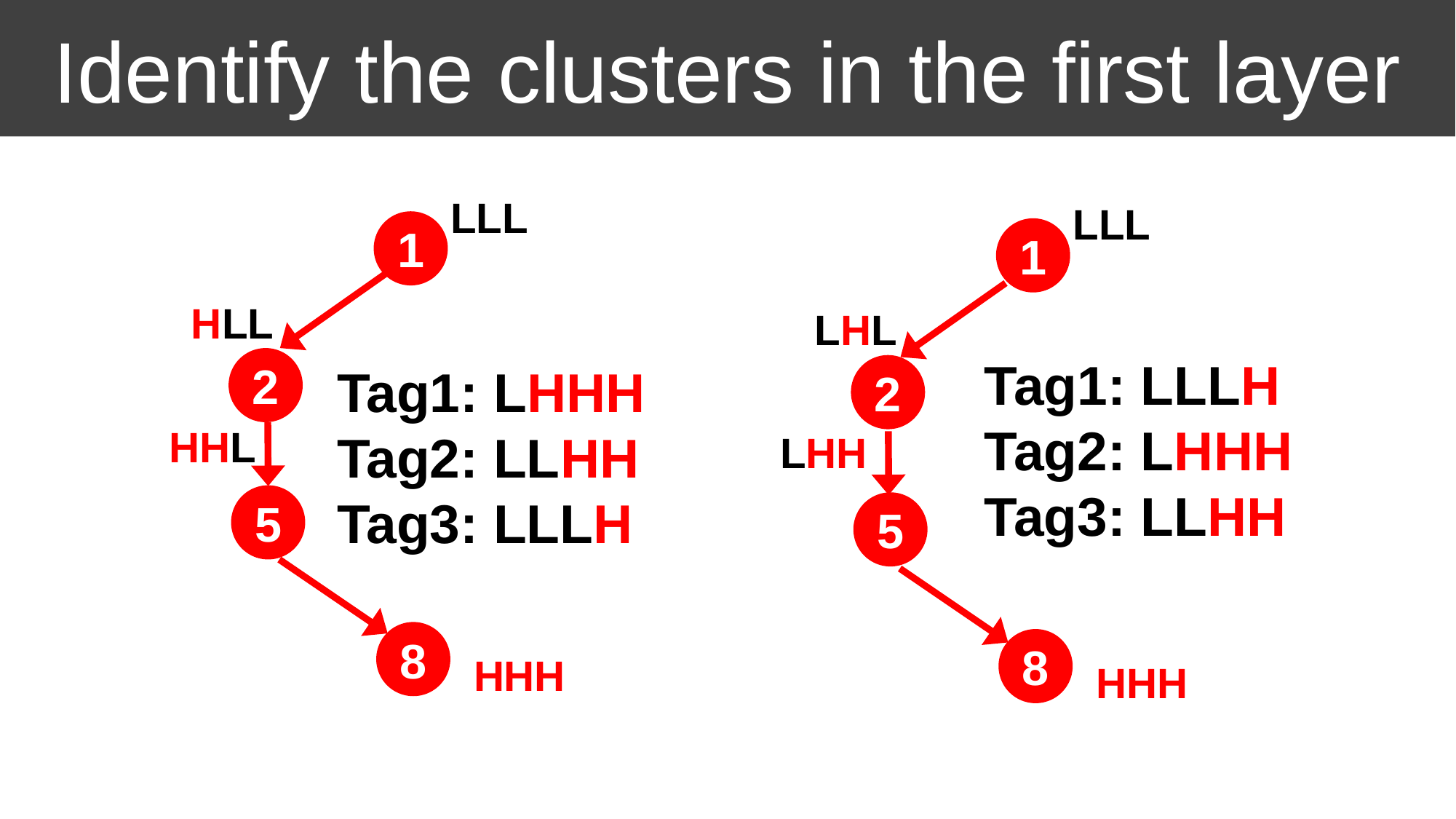

Identify the clusters in the first layer
LLL
LLL
1
1
HLL
LHL
Tag1: LLLH
Tag2: LHHH
Tag3: LLHH
2
Tag1: LHHH
Tag2: LLHH
Tag3: LLLH
2
HHL
LHH
5
5
8
8
HHH
HHH